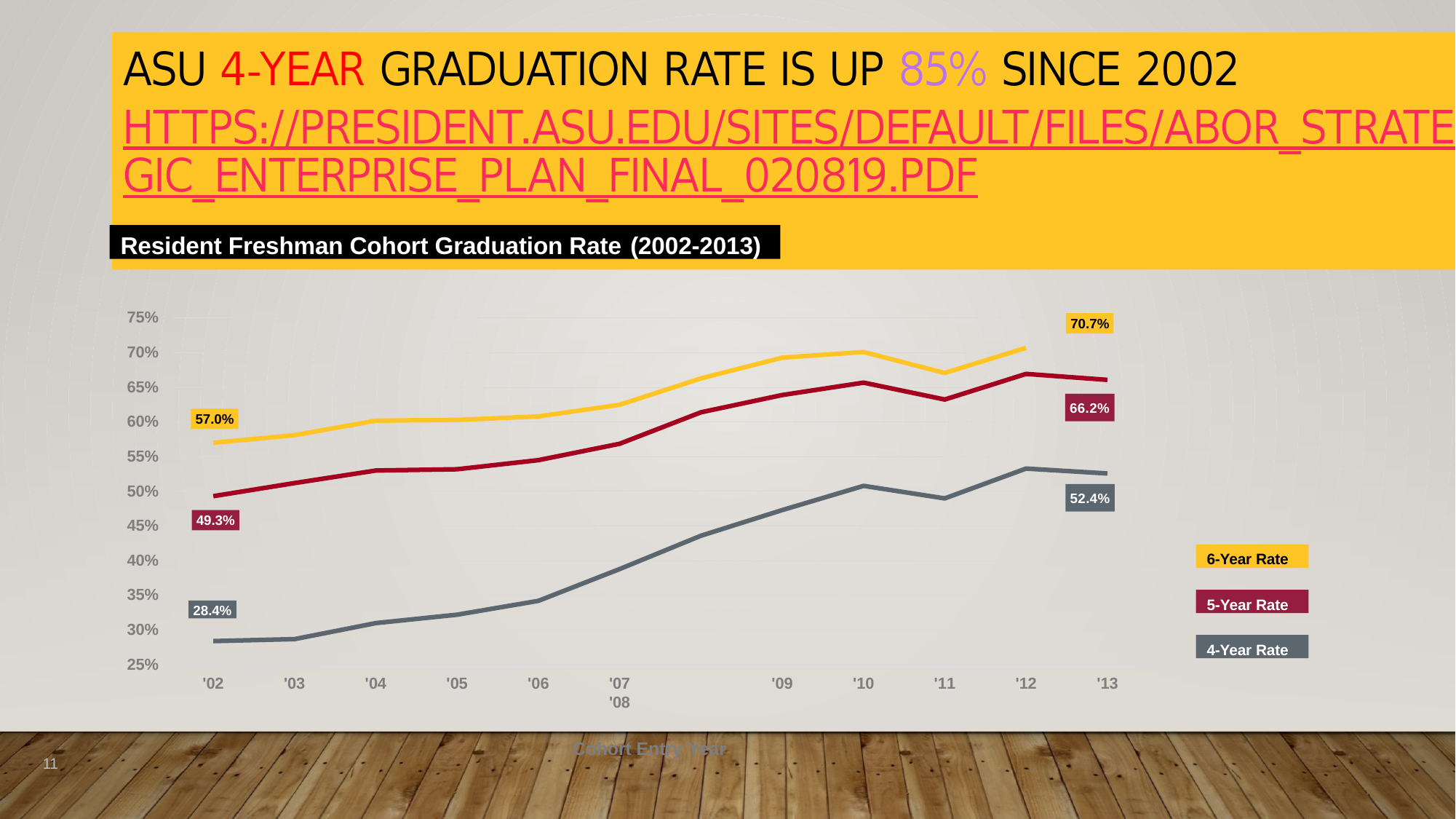

# ASU 4-year graduation rate is up 85% since 2002 https://president.asu.edu/sites/default/files/abor_strategic_enterprise_plan_final_020819.pdf
Resident Freshman Cohort Graduation Rate (2002-2013)
75%
70.7%

70%
65%

66.2%
57.0%

60%

55%

50%

52.4%

49.3%

45%

6-Year Rate
40%

35%
5-Year Rate

28.4%
30%

4-Year Rate
25%

'02
'03
'04
'05
'06
'07	'08

Cohort Entry Year
'09
'10
'11
'12
'13
11